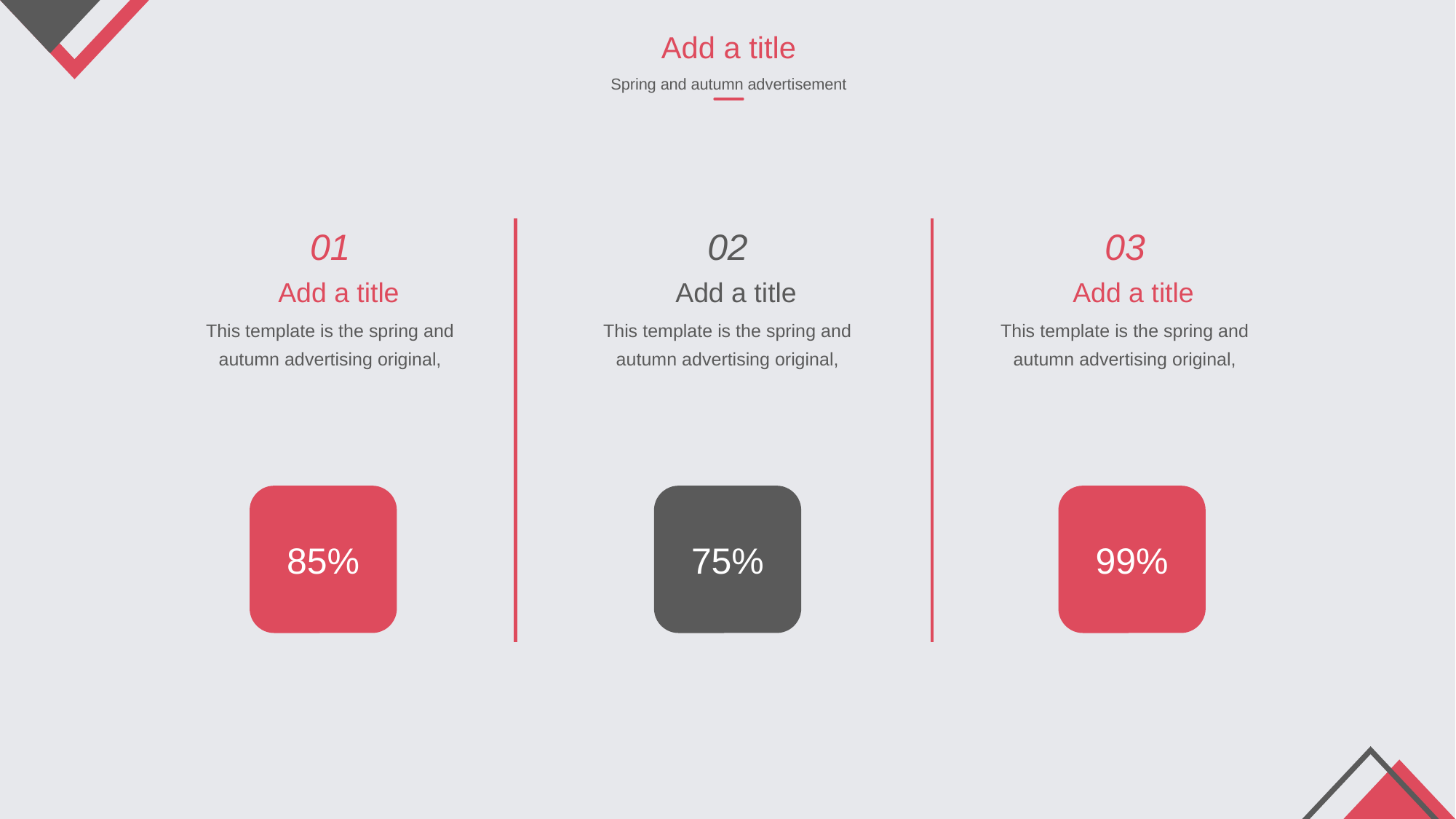

Add a title
Spring and autumn advertisement
01
02
03
Add a title
Add a title
Add a title
This template is the spring and autumn advertising original,
This template is the spring and autumn advertising original,
This template is the spring and autumn advertising original,
85%
75%
99%